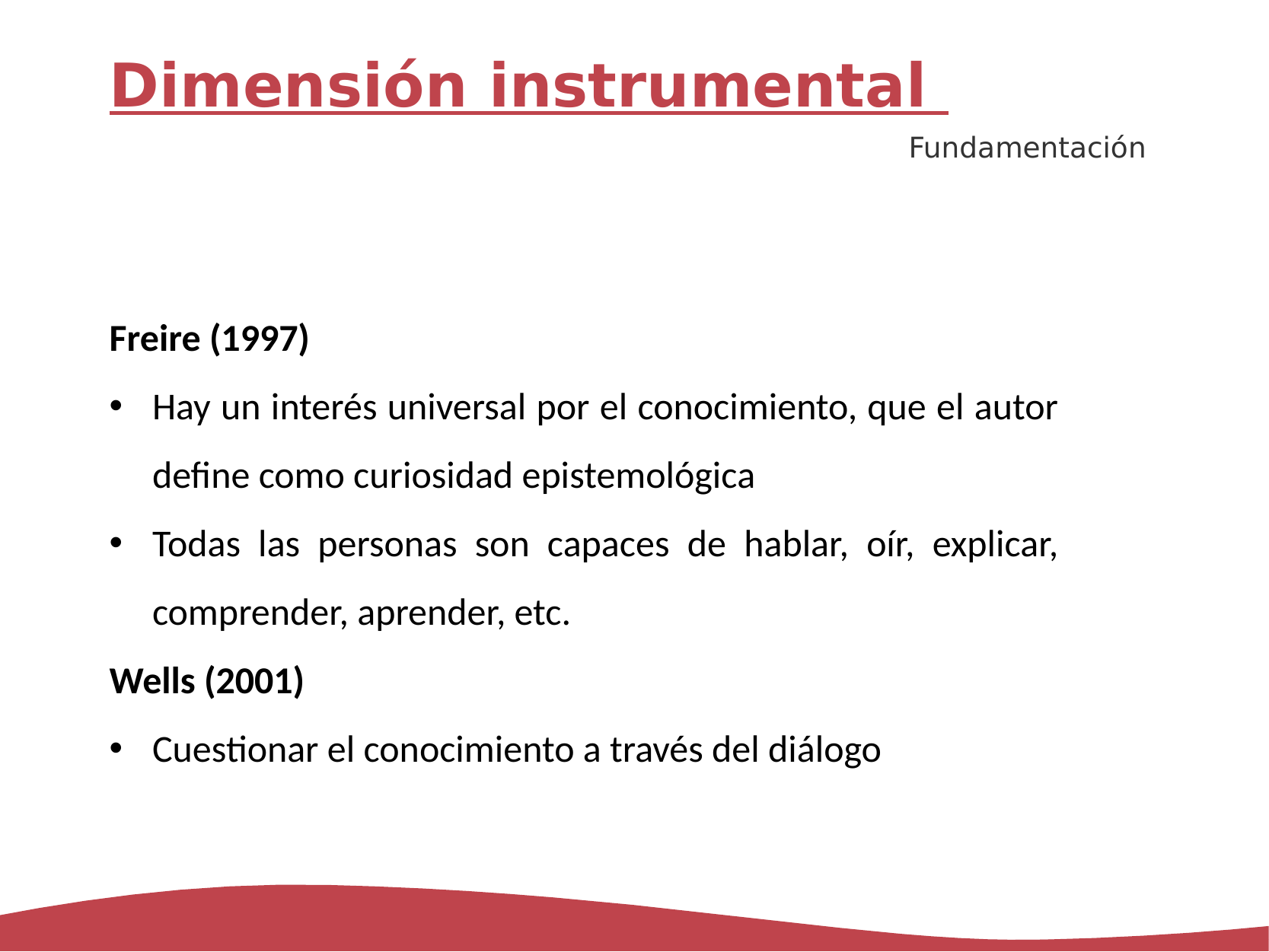

# Dimensión instrumental

Fundamentación
Freire (1997)
Hay un interés universal por el conocimiento, que el autor define como curiosidad epistemológica
Todas las personas son capaces de hablar, oír, explicar, comprender, aprender, etc.
Wells (2001)
Cuestionar el conocimiento a través del diálogo